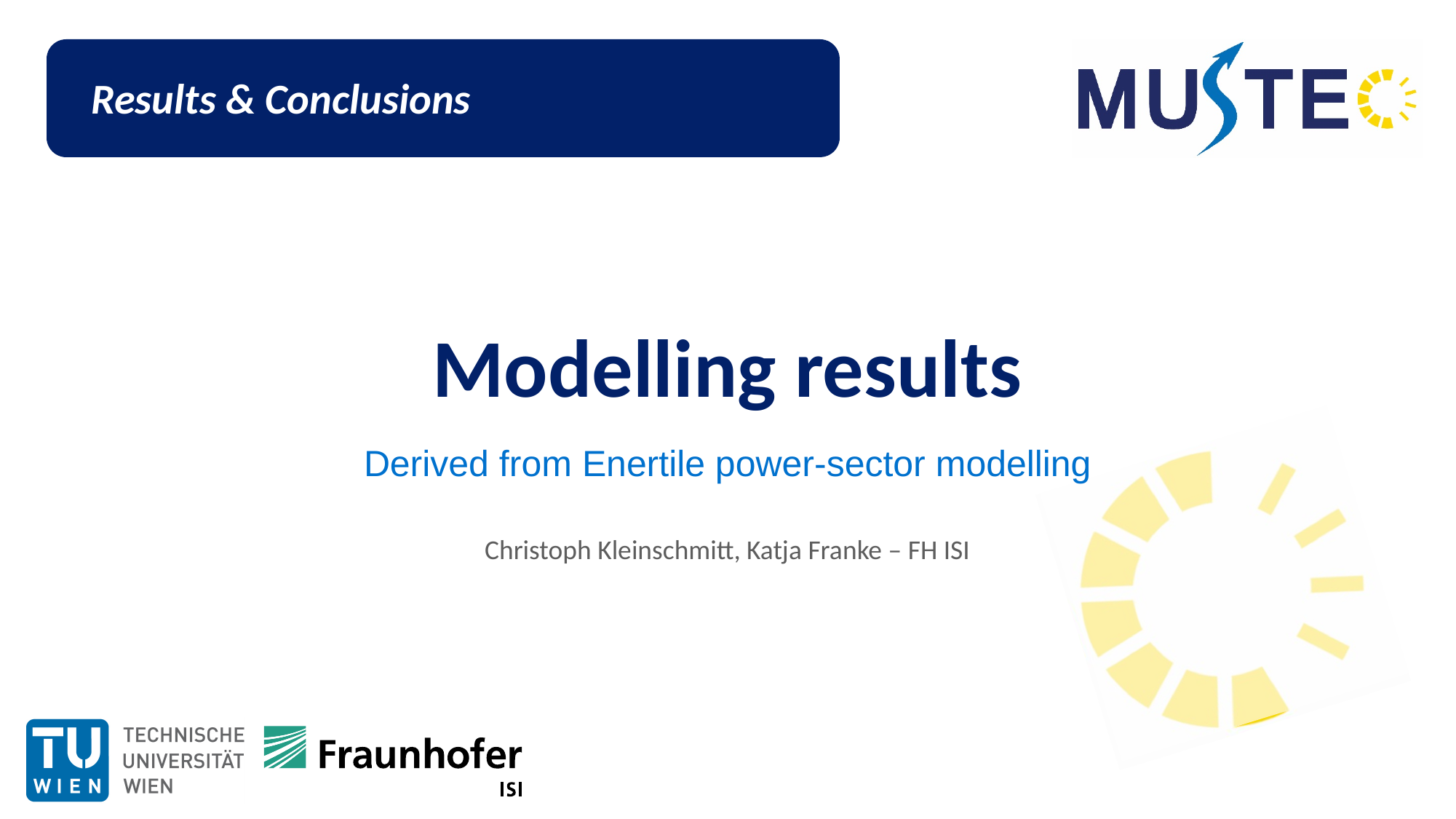

Results & Conclusions
# Modelling results
Derived from Enertile power-sector modelling
Christoph Kleinschmitt, Katja Franke – FH ISI